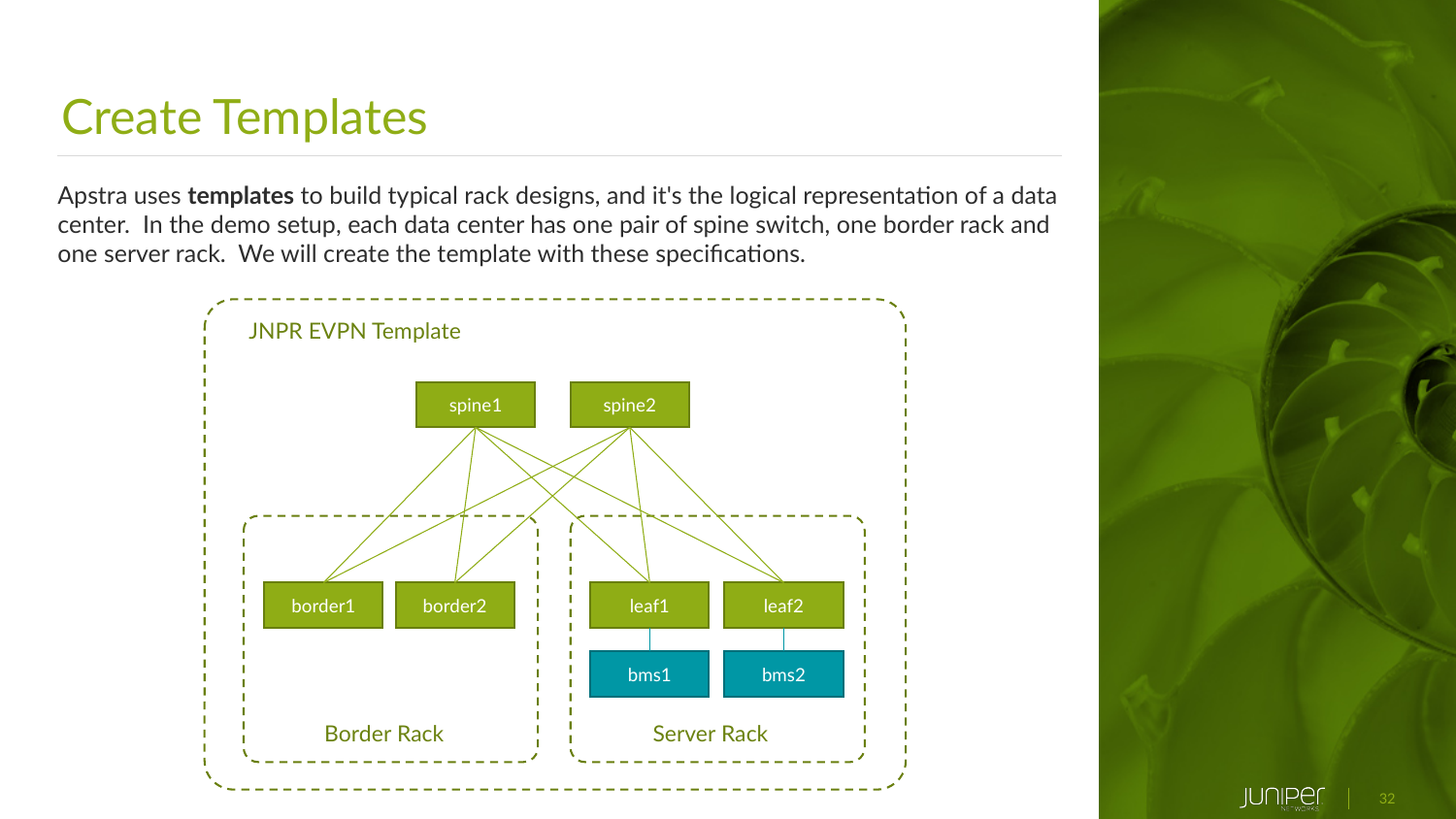

Create Templates
Apstra uses templates to build typical rack designs, and it's the logical representation of a data center.  In the demo setup, each data center has one pair of spine switch, one border rack and one server rack.  We will create the template with these specifications.

JNPR EVPN Template
spine1
spine2

border1
border2
leaf1
leaf2
bms2
bms1
Border Rack
Server Rack
32